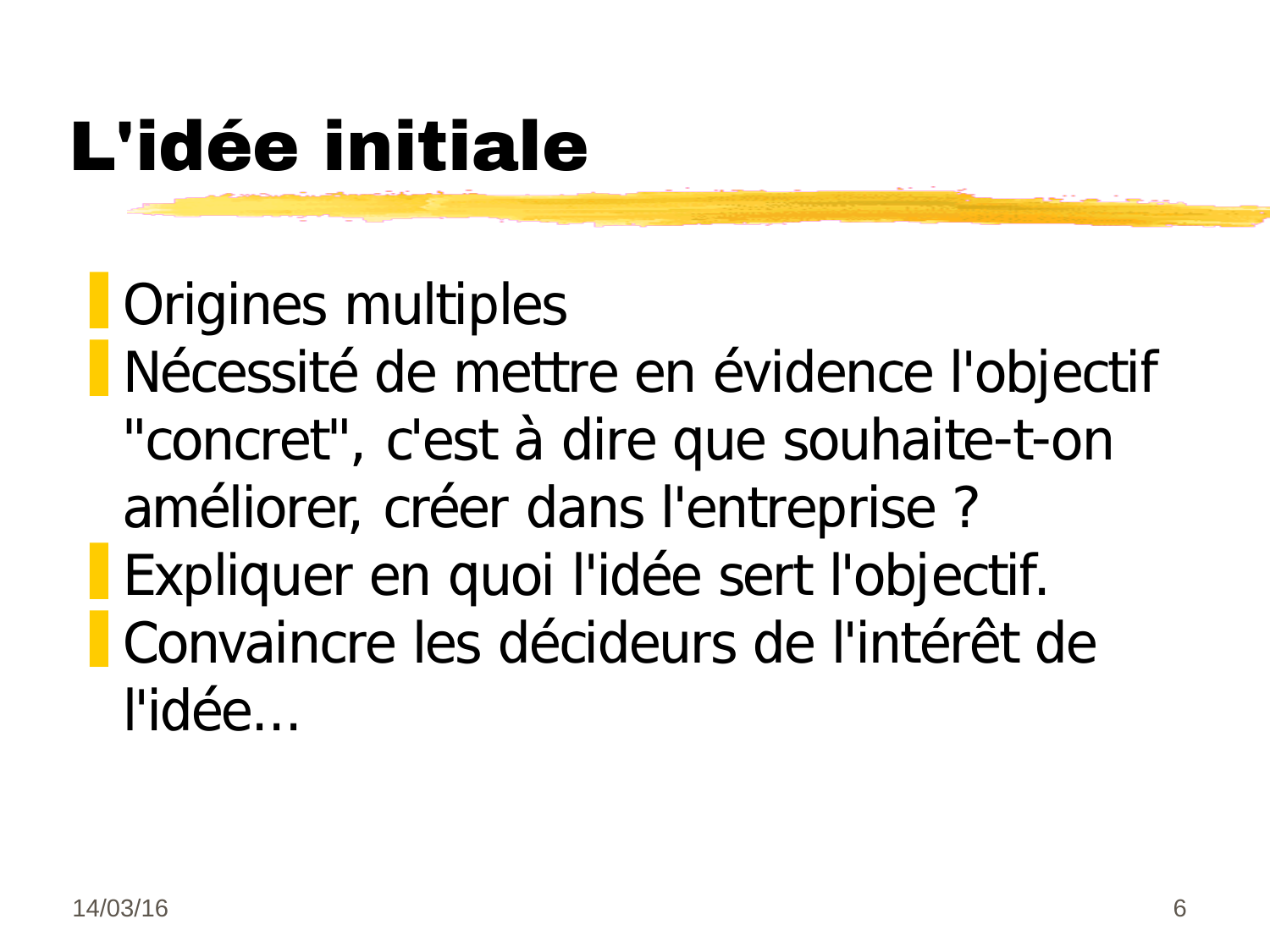

L'idée initiale
Origines multiples
Nécessité de mettre en évidence l'objectif "concret", c'est à dire que souhaite-t-on améliorer, créer dans l'entreprise ?
Expliquer en quoi l'idée sert l'objectif.
Convaincre les décideurs de l'intérêt de l'idée...
14/03/16
6